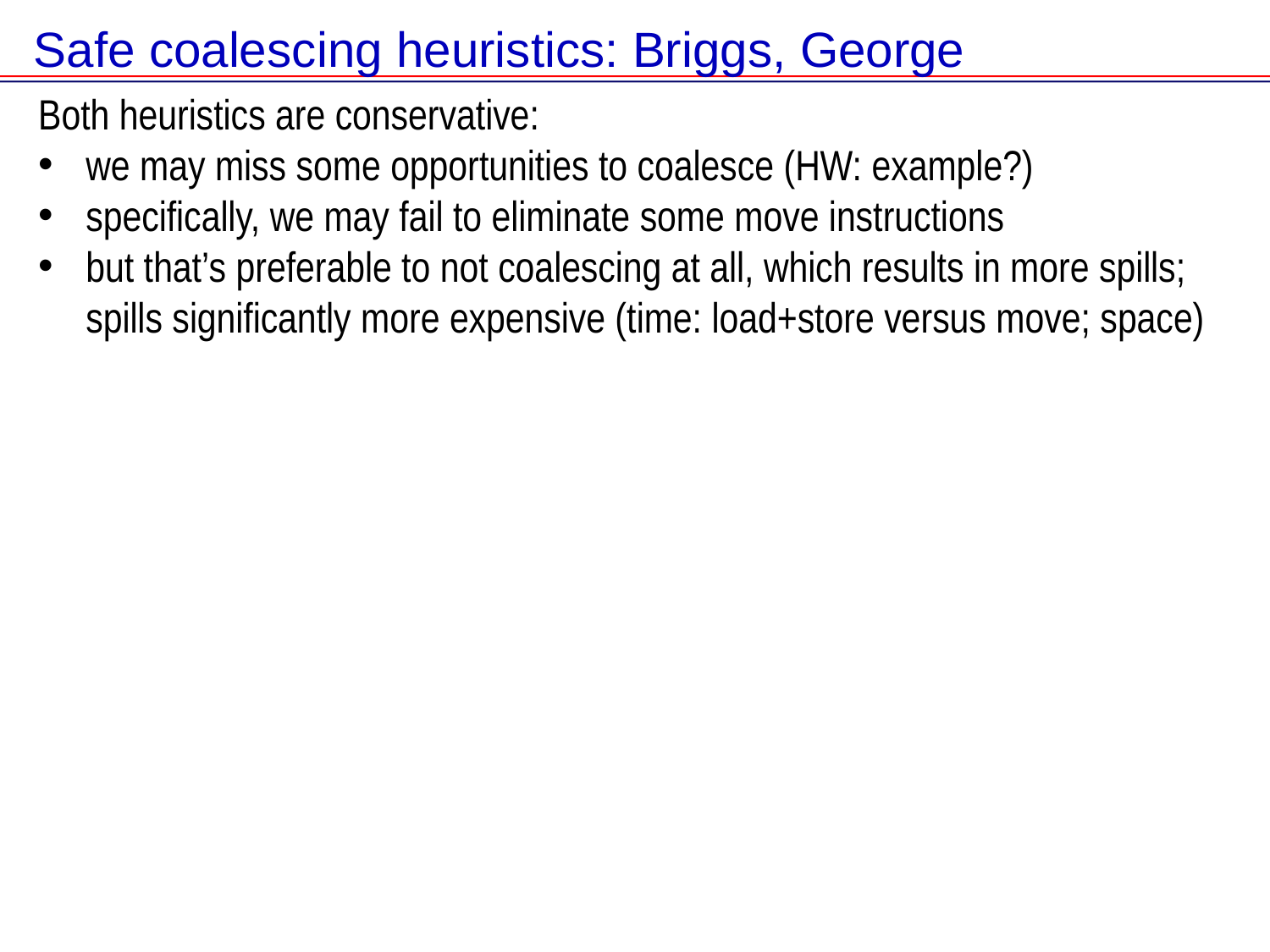

# Safe coalescing heuristics: Briggs, George
Both heuristics are conservative:
we may miss some opportunities to coalesce (HW: example?)
specifically, we may fail to eliminate some move instructions
but that’s preferable to not coalescing at all, which results in more spills; spills significantly more expensive (time: load+store versus move; space)